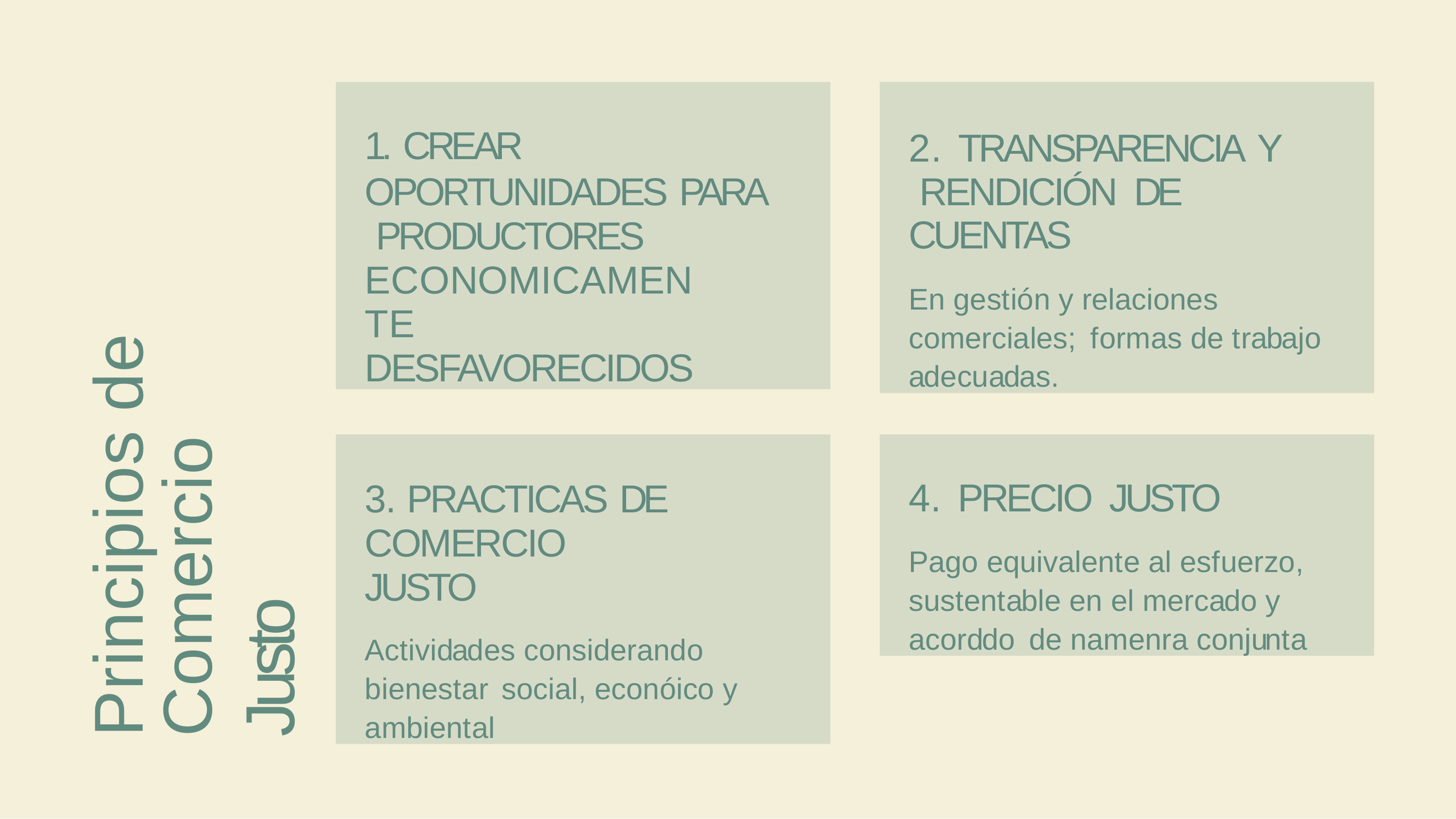

1. CREAR
OPORTUNIDADES PARA  PRODUCTORES
ECONOMICAMENTE  DESFAVORECIDOS

2. TRANSPARENCIA Y  RENDICIÓN DE
CUENTAS
En gestión y relaciones comerciales;  formas de trabajo adecuadas.
Principios de Comercio
Justo

3. PRACTICAS DE  COMERCIO JUSTO
Actividades considerando bienestar  social, econóico y ambiental

4. PRECIO JUSTO
Pago equivalente al esfuerzo,  sustentable en el mercado y acorddo  de namenra conjunta